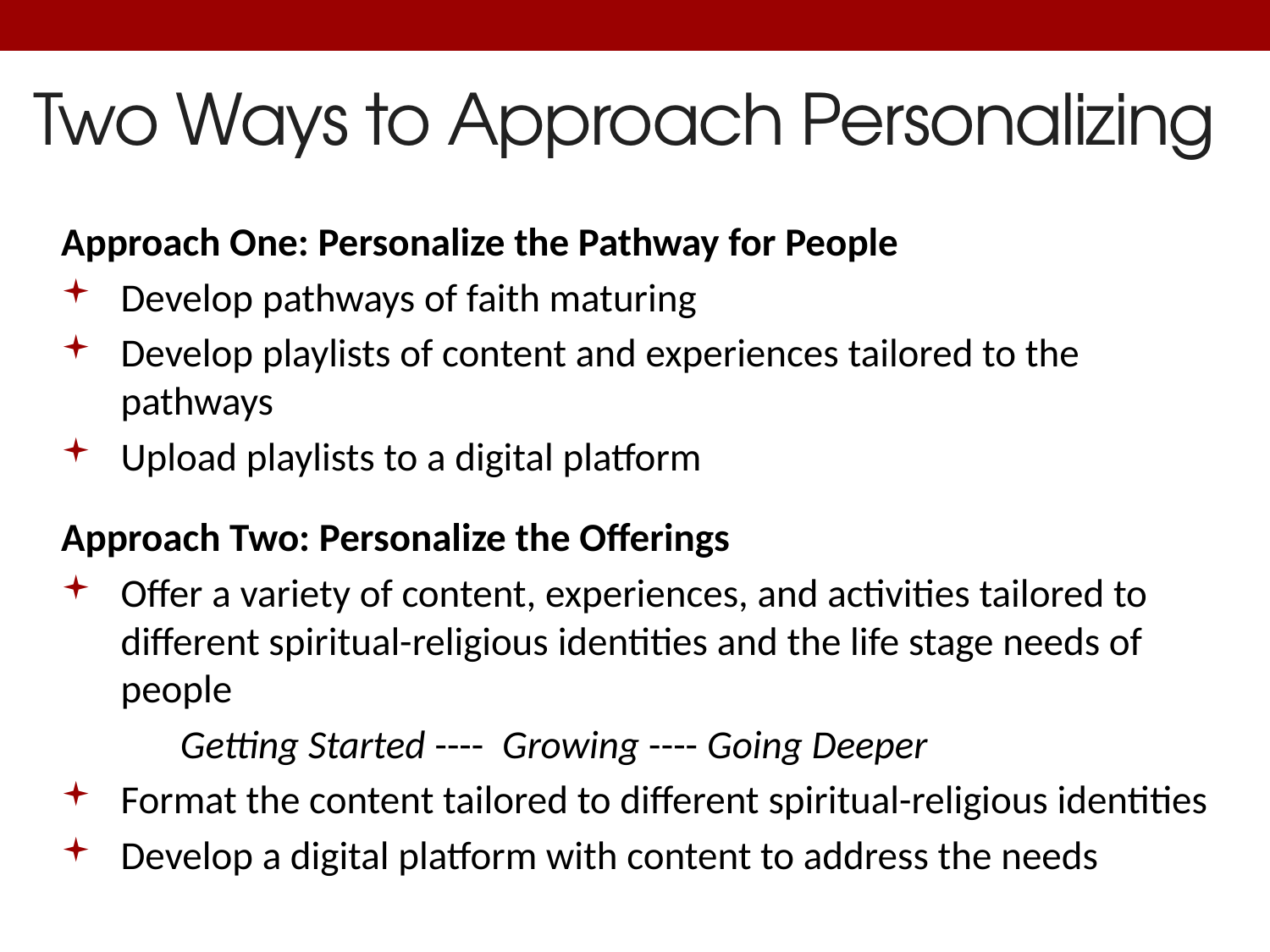

# Two Ways to Approach Personalizing
Approach One: Personalize the Pathway for People
Develop pathways of faith maturing
Develop playlists of content and experiences tailored to the pathways
Upload playlists to a digital platform

Approach Two: Personalize the Offerings
Offer a variety of content, experiences, and activities tailored to different spiritual-religious identities and the life stage needs of people
	Getting Started ----  Growing ---- Going Deeper
Format the content tailored to different spiritual-religious identities
Develop a digital platform with content to address the needs